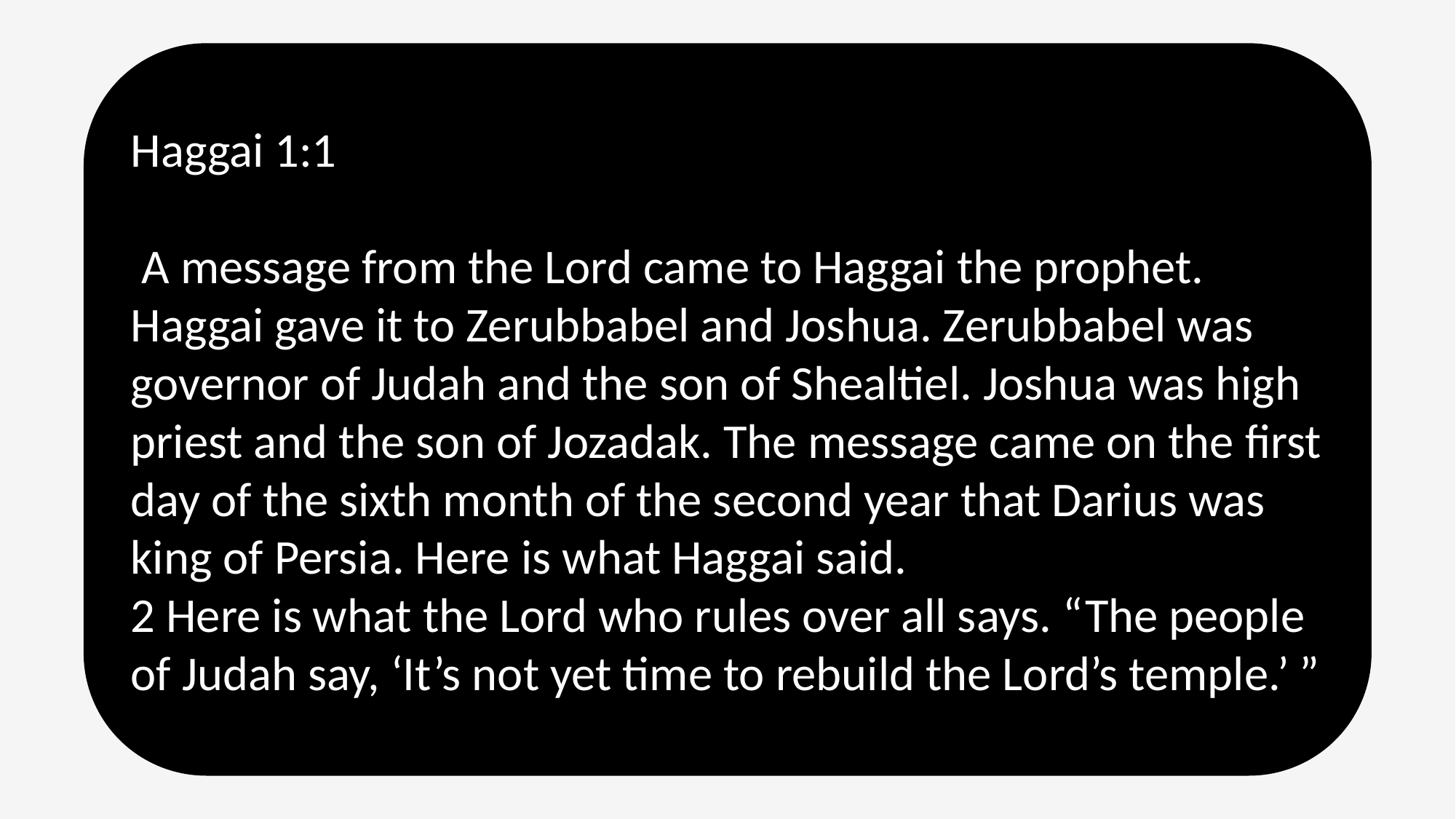

Haggai 1:1

 A message from the Lord came to Haggai the prophet. Haggai gave it to Zerubbabel and Joshua. Zerubbabel was governor of Judah and the son of Shealtiel. Joshua was high priest and the son of Jozadak. The message came on the first day of the sixth month of the second year that Darius was king of Persia. Here is what Haggai said.
2 Here is what the Lord who rules over all says. “The people of Judah say, ‘It’s not yet time to rebuild the Lord’s temple.’ ”